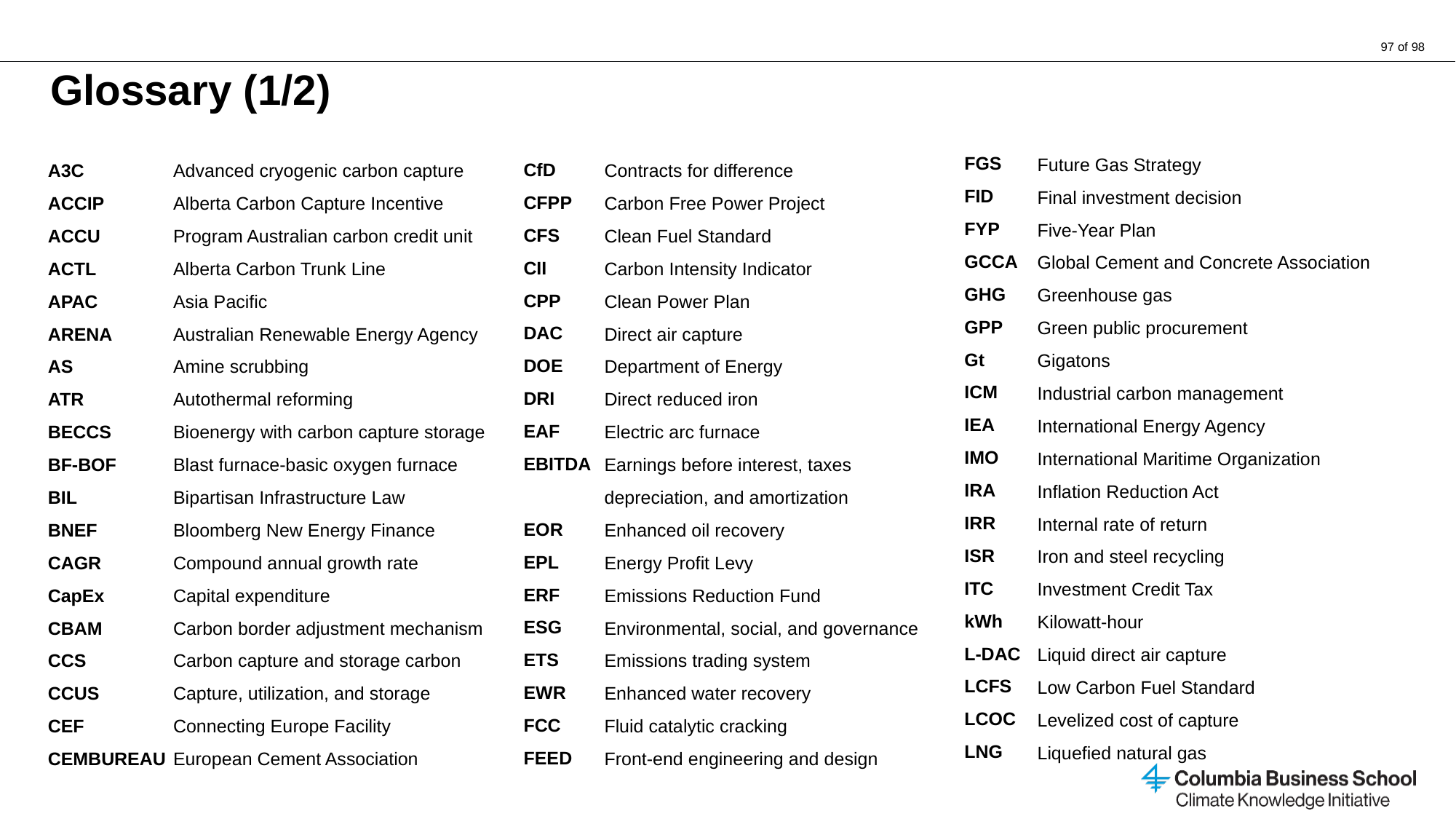

# Glossary (1/2)
FGS
FID
FYP
GCCA
GHG
GPP
Gt
ICM
IEA
IMO
IRA
IRR
ISR
ITC
kWh
L-DAC
LCFS
LCOC
LNG

Future Gas Strategy
Final investment decision
Five-Year Plan
Global Cement and Concrete Association Greenhouse gas
Green public procurement
Gigatons
Industrial carbon management
International Energy Agency
International Maritime Organization
Inflation Reduction Act
Internal rate of return
Iron and steel recycling
Investment Credit Tax
Kilowatt-hour
Liquid direct air capture
Low Carbon Fuel Standard
Levelized cost of capture
Liquefied natural gas
CfD
CFPP
CFS
CII
CPP
DAC
DOE
DRI
EAF
EBITDA

EOR
EPL
ERF
ESG
ETS
EWR
FCC
FEED
A3C
ACCIP
ACCU
ACTL
APAC
ARENA
AS
ATR
BECCS
BF-BOF
BIL
BNEF
CAGR
CapEx
CBAM
CCS
CCUS
CEF CEMBUREAU
Advanced cryogenic carbon capture Alberta Carbon Capture Incentive Program Australian carbon credit unit
Alberta Carbon Trunk Line
Asia Pacific
Australian Renewable Energy Agency Amine scrubbing
Autothermal reforming
Bioenergy with carbon capture storage Blast furnace-basic oxygen furnace Bipartisan Infrastructure Law
Bloomberg New Energy Finance
Compound annual growth rate
Capital expenditure
Carbon border adjustment mechanism Carbon capture and storage carbon Capture, utilization, and storage Connecting Europe Facility
European Cement Association
Contracts for difference
Carbon Free Power Project
Clean Fuel Standard
Carbon Intensity Indicator
Clean Power Plan
Direct air capture
Department of Energy
Direct reduced iron
Electric arc furnace
Earnings before interest, taxes
depreciation, and amortization
Enhanced oil recovery
Energy Profit Levy
Emissions Reduction Fund
Environmental, social, and governance
Emissions trading system
Enhanced water recovery
Fluid catalytic cracking
Front-end engineering and design